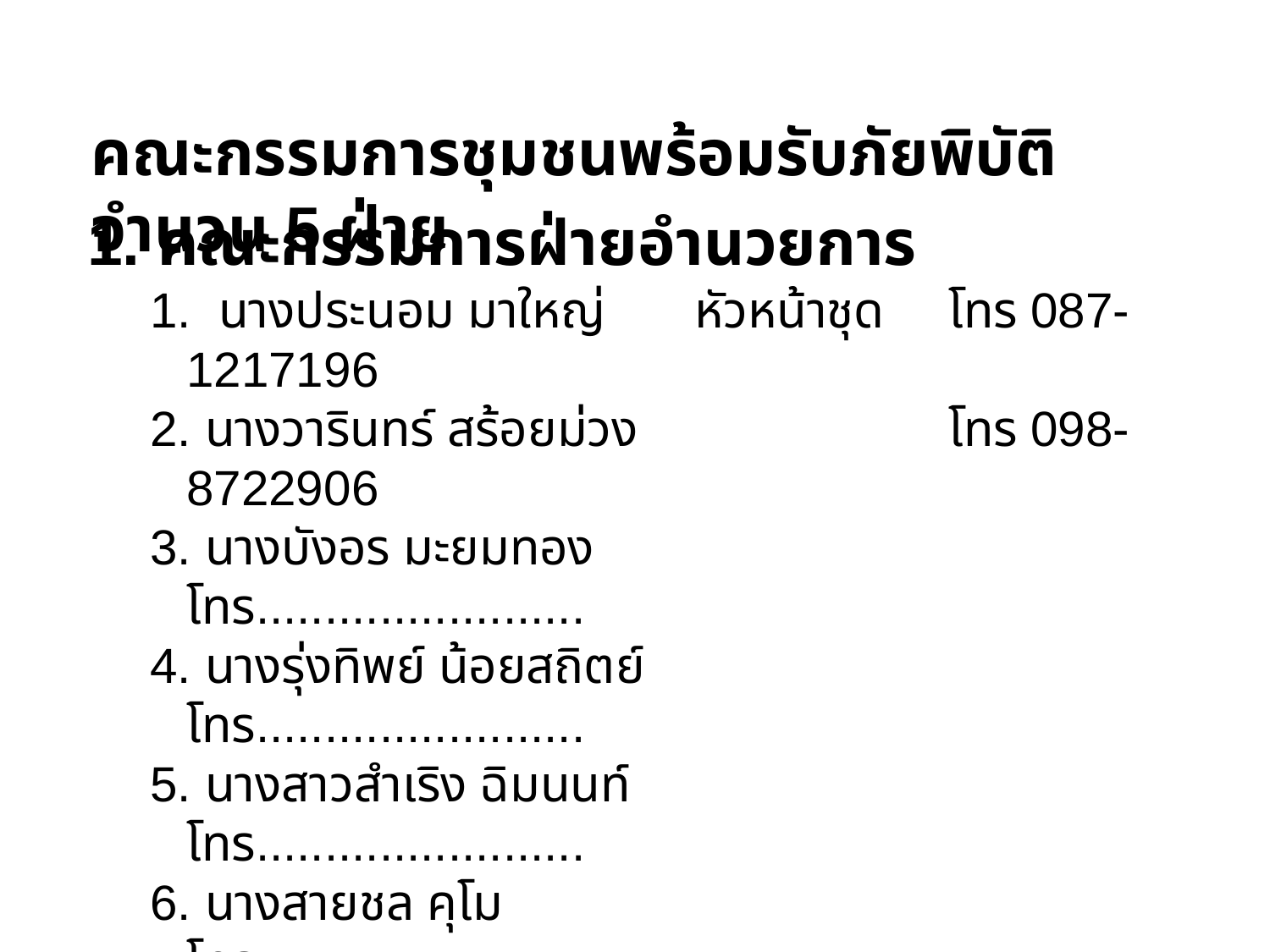

คณะกรรมการชุมชนพร้อมรับภัยพิบัติ จำนวน 5 ฝ่าย
1. คณะกรรมการฝ่ายอำนวยการ
1.  นางประนอม มาใหญ่	หัวหน้าชุด  	โทร 087-1217196
2. นางวารินทร์ สร้อยม่วง			โทร 098-8722906
3. นางบังอร มะยมทอง 		         	โทร........................
4. นางรุ่งทิพย์ น้อยสถิตย์   			โทร........................
5. นางสาวสำเริง ฉิมนนท์		  	โทร........................
6. นางสายชล คุโม				โทร........................
7. นางสาวสุพรรณนิษา พึ่งสุข			โทร........................